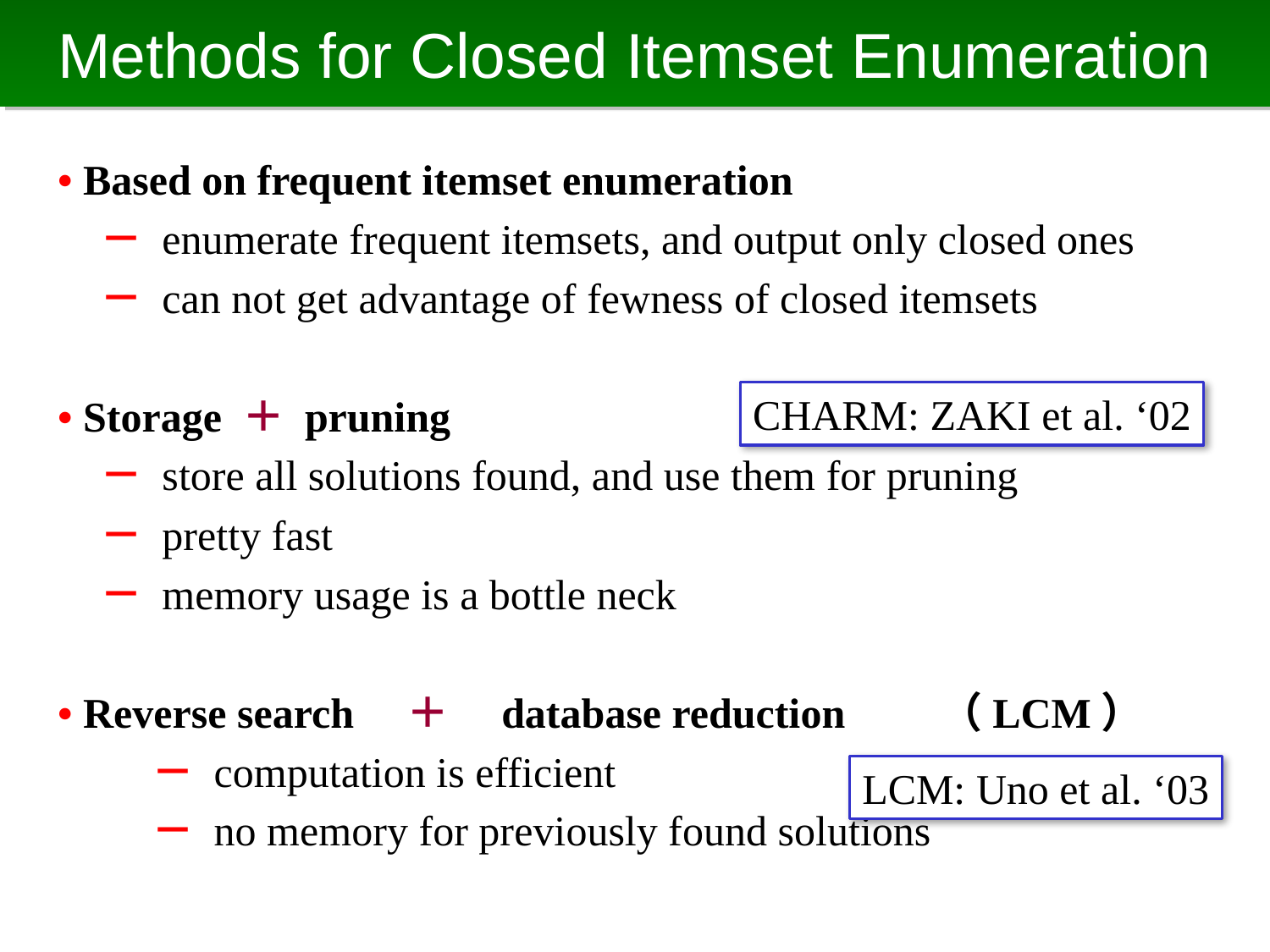

# Methods for Closed Itemset Enumeration
• Based on frequent itemset enumeration
　－ enumerate frequent itemsets, and output only closed ones
　－ can not get advantage of fewness of closed itemsets

• Storage ＋ pruning
　－ store all solutions found, and use them for pruning
　－ pretty fast
　－ memory usage is a bottle neck

• Reverse search　＋　database reduction　　（LCM）
　　 － computation is efficient
　　 － no memory for previously found solutions

CHARM: ZAKI et al. ‘02
LCM: Uno et al. ‘03